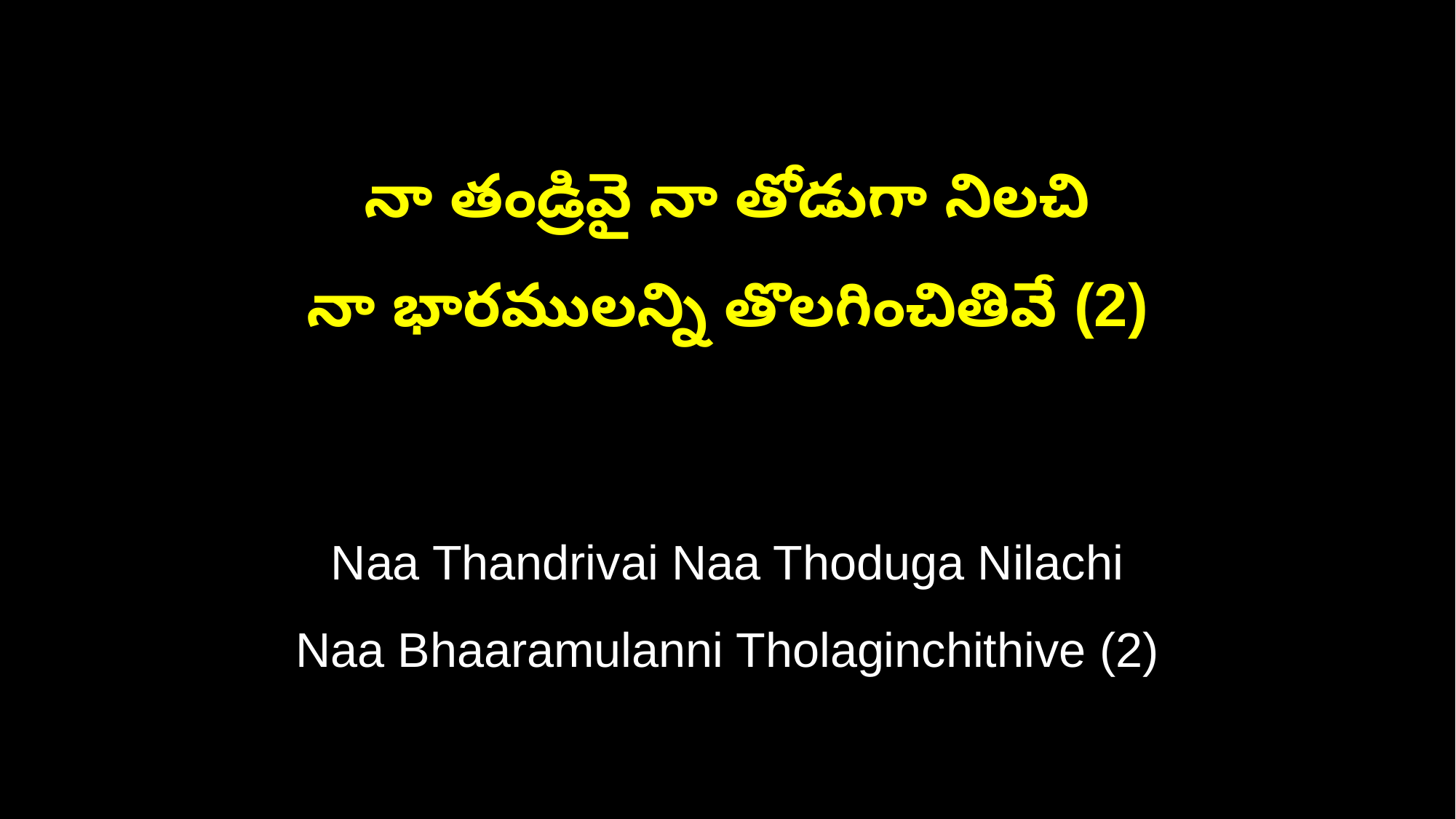

నా తండ్రివై నా తోడుగా నిలచి
నా భారములన్ని తొలగించితివే (2)
Naa Thandrivai Naa Thoduga Nilachi
Naa Bhaaramulanni Tholaginchithive (2)